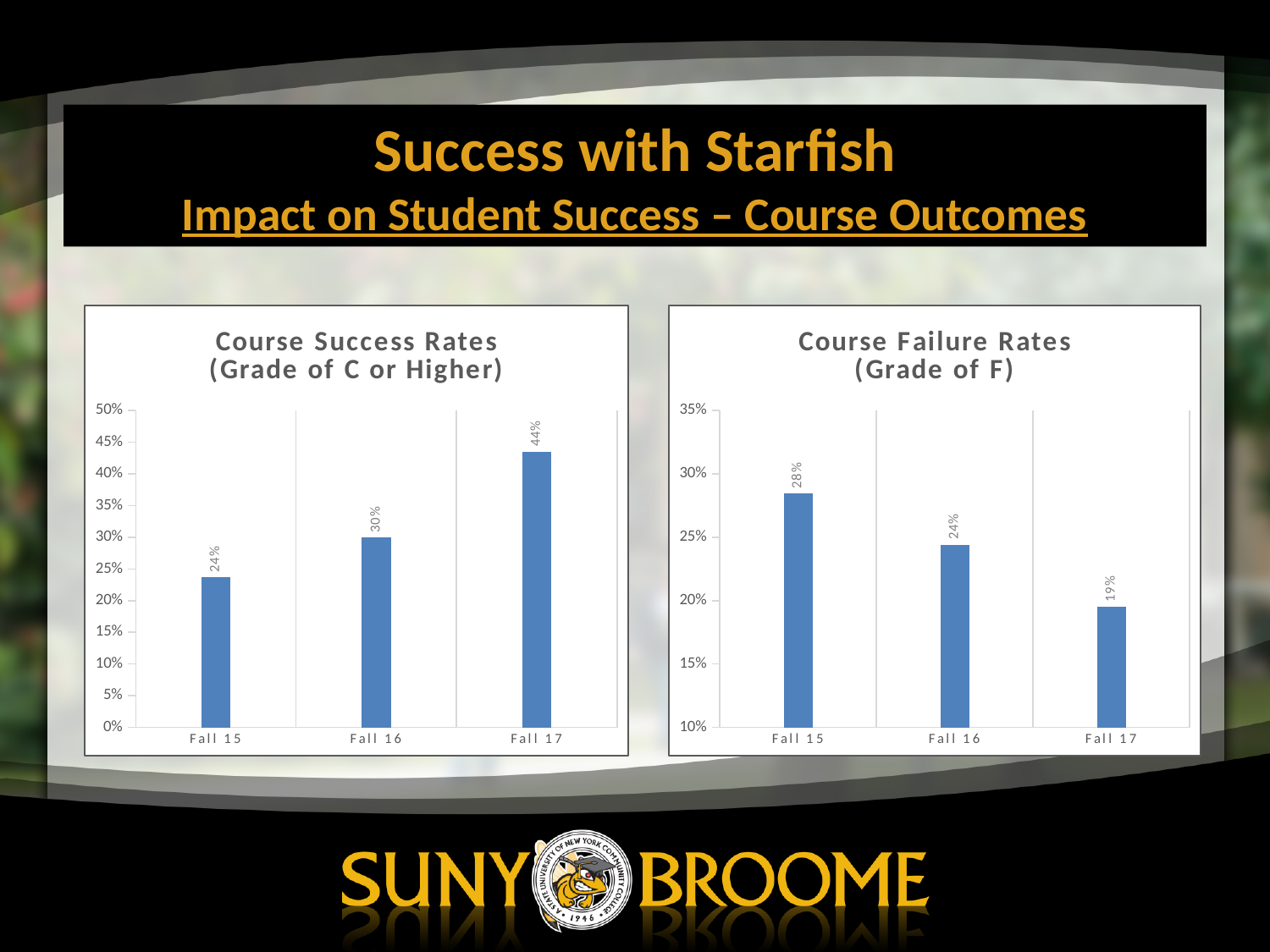

# Success with Starfish Impact on Student Success – Course Outcomes

### Chart: Course Success Rates
(Grade of C or Higher)

| Category |  |
|---|---|
| Fall 15 | 0.236985236985237 |
| Fall 16 | 0.29933333333333334 |
| Fall 17 | 0.4352051835853132 |

### Chart: Course Failure Rates
(Grade of F)

| Category |  |
|---|---|
| Fall 15 | 0.28438228438228436 |
| Fall 16 | 0.244 |
| Fall 17 | 0.1949244060475162 |